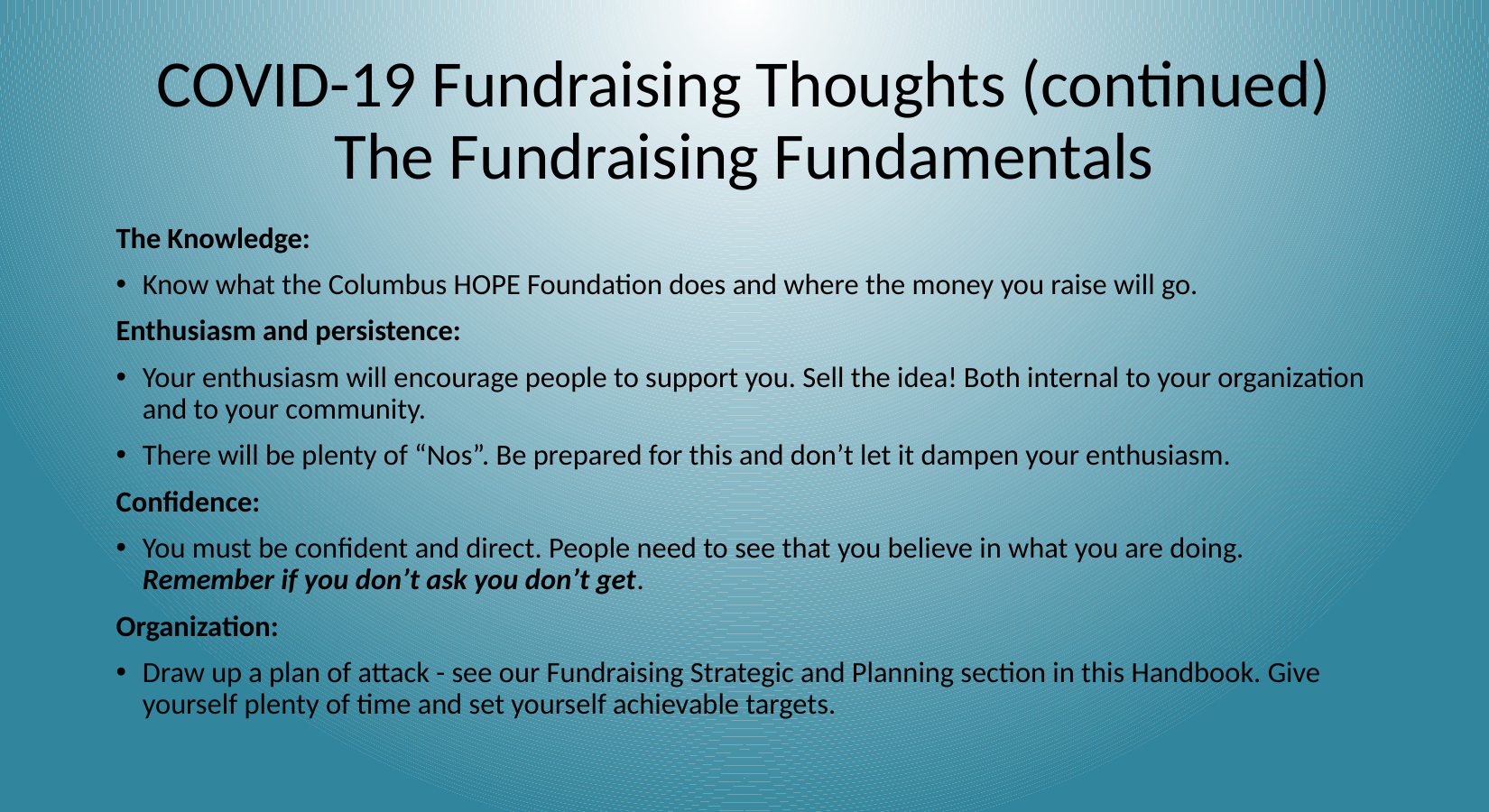

# COVID-19 Fundraising Thoughts (continued) The Fundraising Fundamentals
The Knowledge:
Know what the Columbus HOPE Foundation does and where the money you raise will go.
Enthusiasm and persistence:
Your enthusiasm will encourage people to support you. Sell the idea! Both internal to your organization and to your community.
There will be plenty of “Nos”. Be prepared for this and don’t let it dampen your enthusiasm.
Confidence:
You must be confident and direct. People need to see that you believe in what you are doing. Remember if you don’t ask you don’t get.
Organization:
Draw up a plan of attack - see our Fundraising Strategic and Planning section in this Handbook. Give yourself plenty of time and set yourself achievable targets.